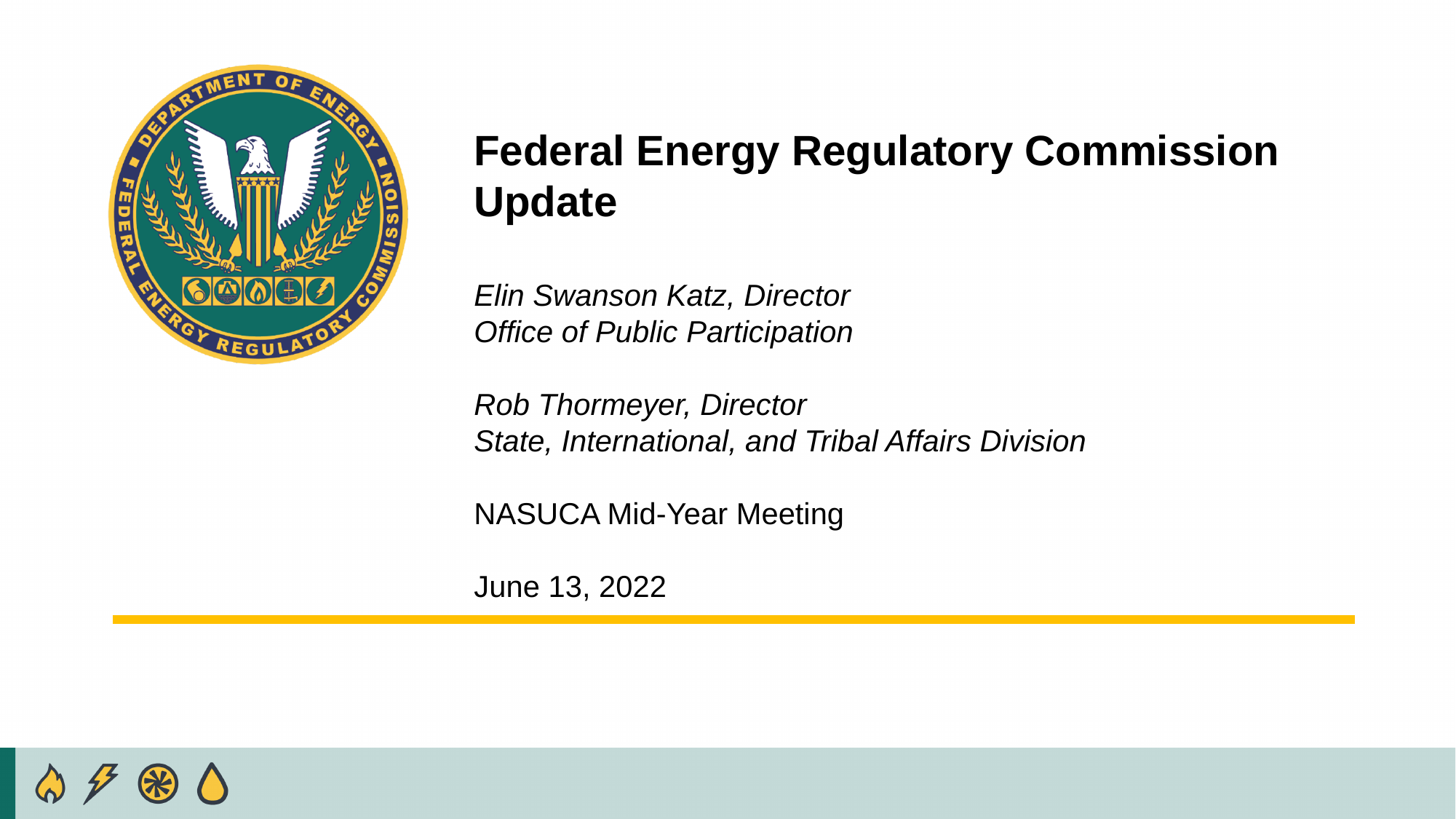

Federal Energy Regulatory Commission Update

Elin Swanson Katz, Director
Office of Public Participation

Rob Thormeyer, Director
State, International, and Tribal Affairs Division

NASUCA Mid-Year Meeting

June 13, 2022